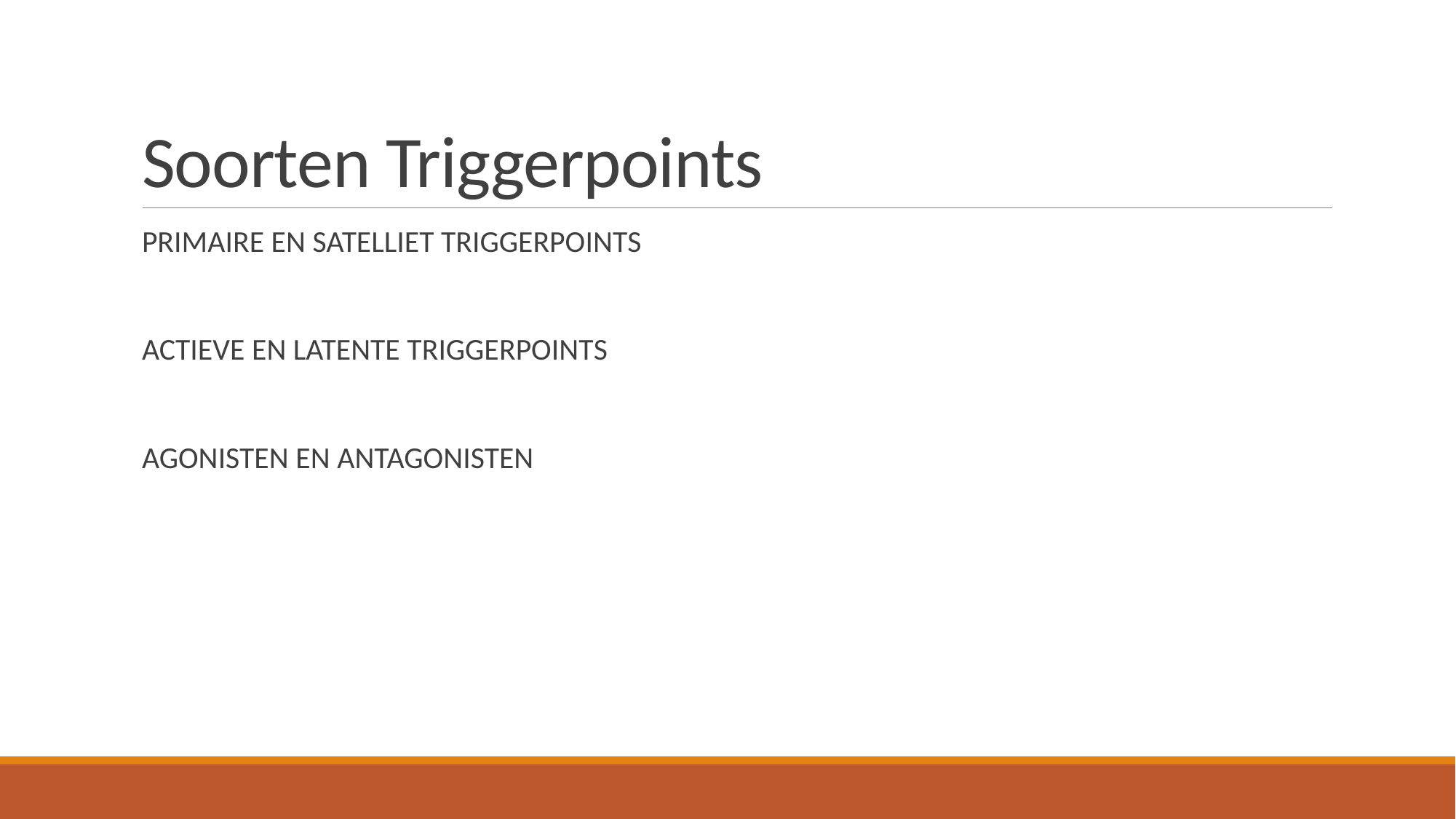

# Soorten Triggerpoints
PRIMAIRE EN SATELLIET TRIGGERPOINTS

ACTIEVE EN LATENTE TRIGGERPOINTS

AGONISTEN EN ANTAGONISTEN